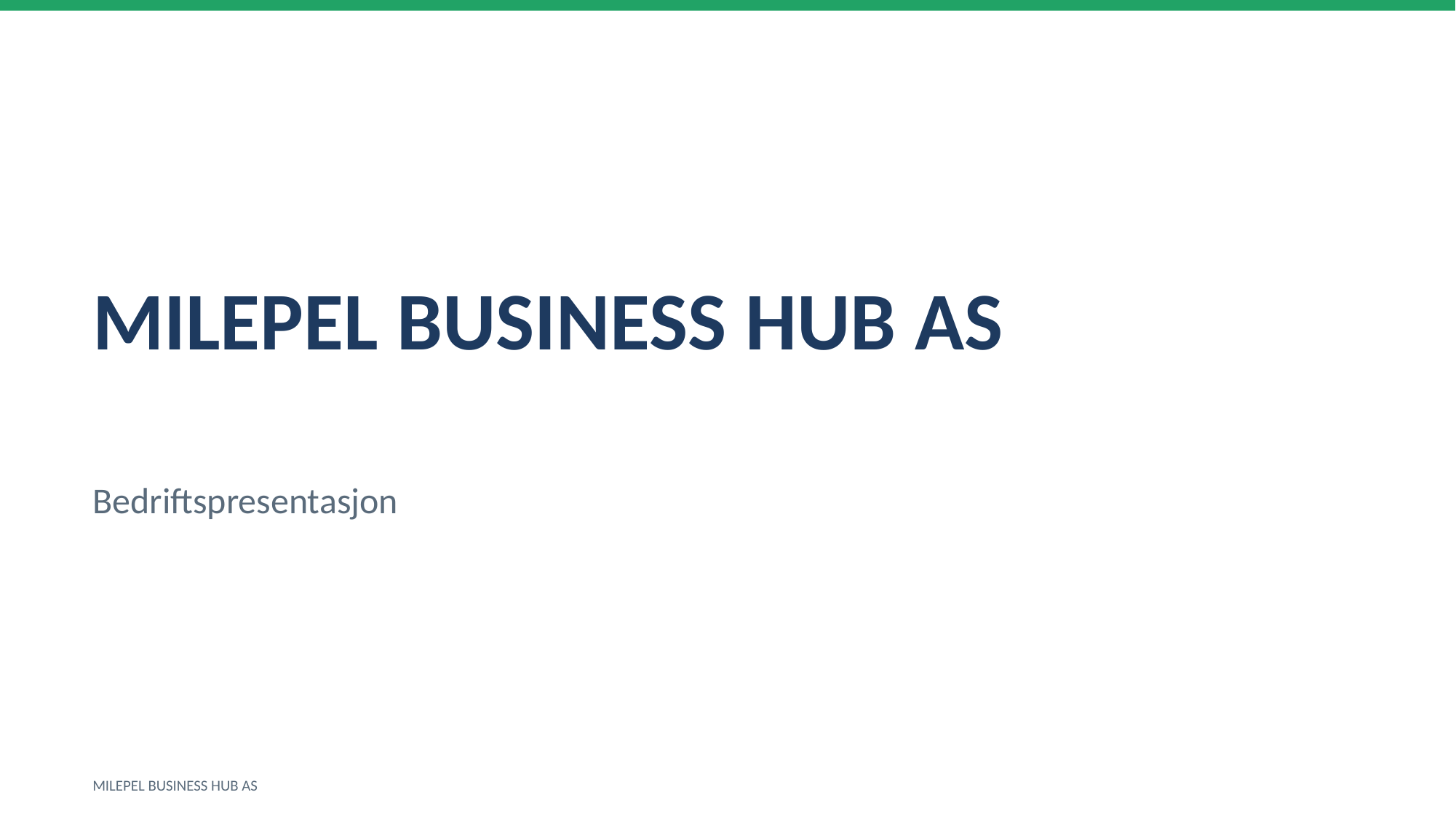

MILEPEL BUSINESS HUB AS
Bedriftspresentasjon
MILEPEL BUSINESS HUB AS